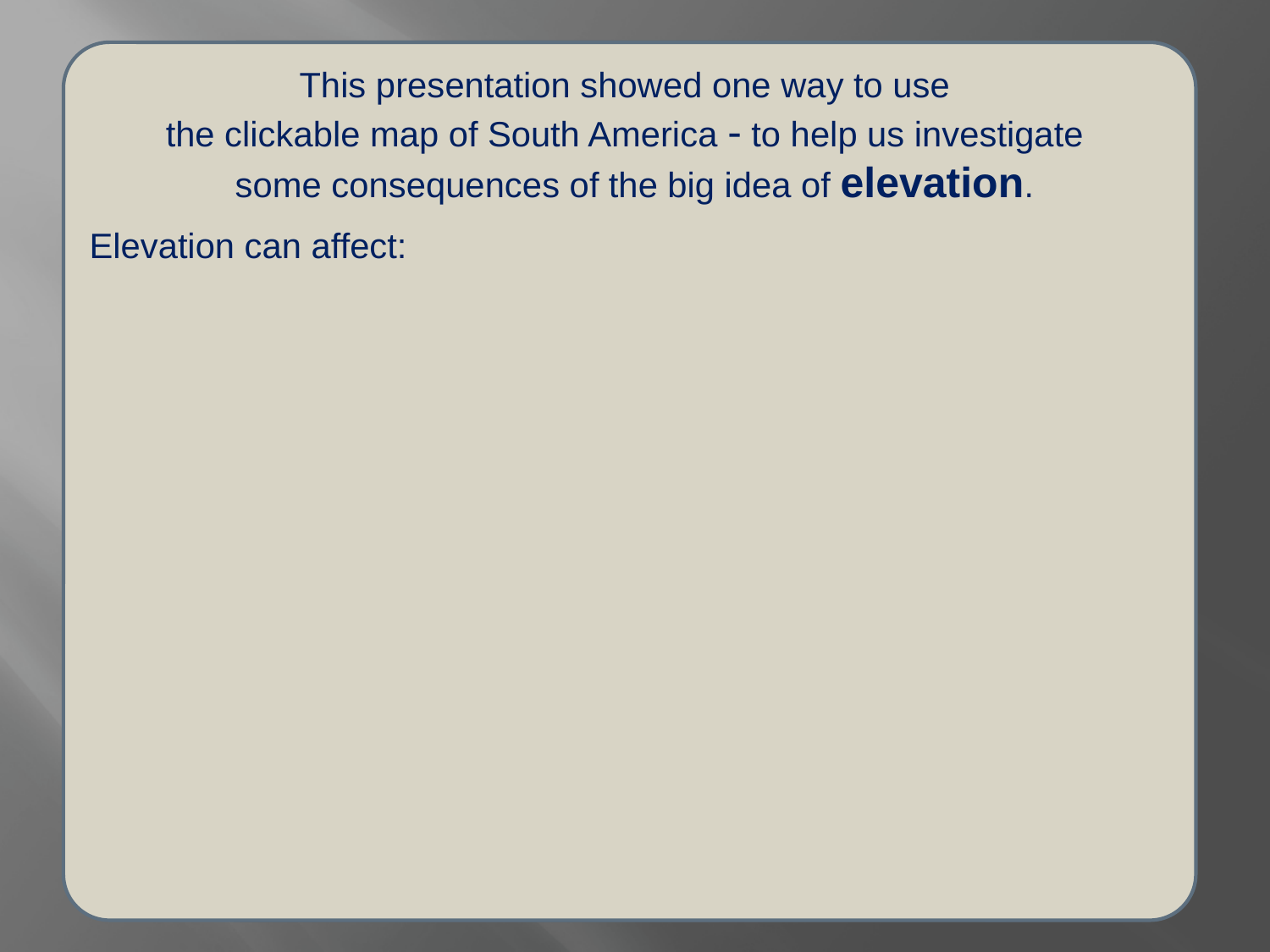

This presentation showed one way to use
the clickable map of South America - to help us investigate
 some consequences of the big idea of elevation.

Elevation can affect:

This presentation showed one way to use
the clickable mini-Atlas - to help us investigate
 some consequences of the big idea of resources,
with examples from Southwest Asia and north Africa.

Resources can affect: